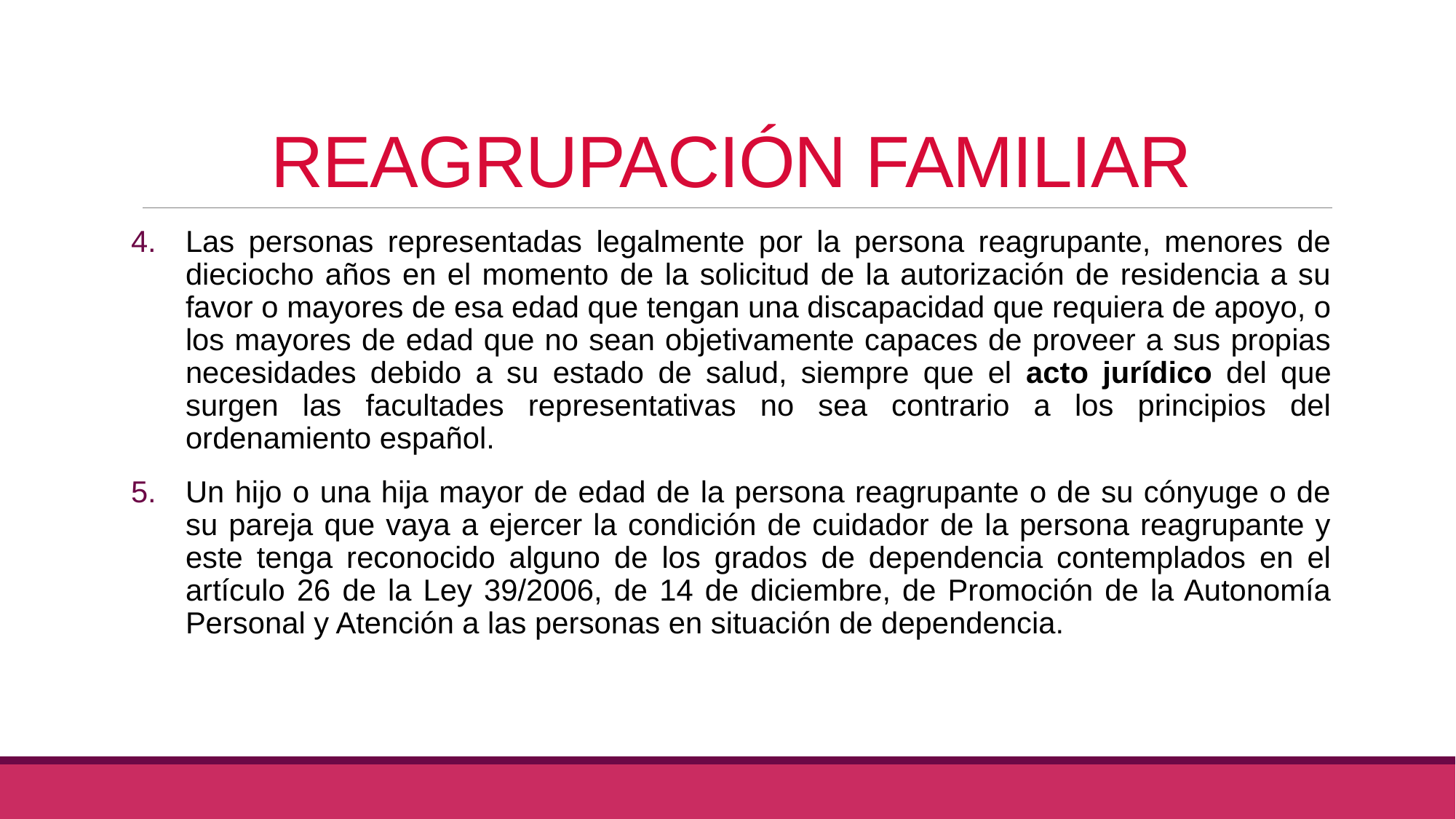

# REAGRUPACIÓN FAMILIAR
Las personas representadas legalmente por la persona reagrupante, menores de dieciocho años en el momento de la solicitud de la autorización de residencia a su favor o mayores de esa edad que tengan una discapacidad que requiera de apoyo, o los mayores de edad que no sean objetivamente capaces de proveer a sus propias necesidades debido a su estado de salud, siempre que el acto jurídico del que surgen las facultades representativas no sea contrario a los principios del ordenamiento español.
Un hijo o una hija mayor de edad de la persona reagrupante o de su cónyuge o de su pareja que vaya a ejercer la condición de cuidador de la persona reagrupante y este tenga reconocido alguno de los grados de dependencia contemplados en el artículo 26 de la Ley 39/2006, de 14 de diciembre, de Promoción de la Autonomía Personal y Atención a las personas en situación de dependencia.